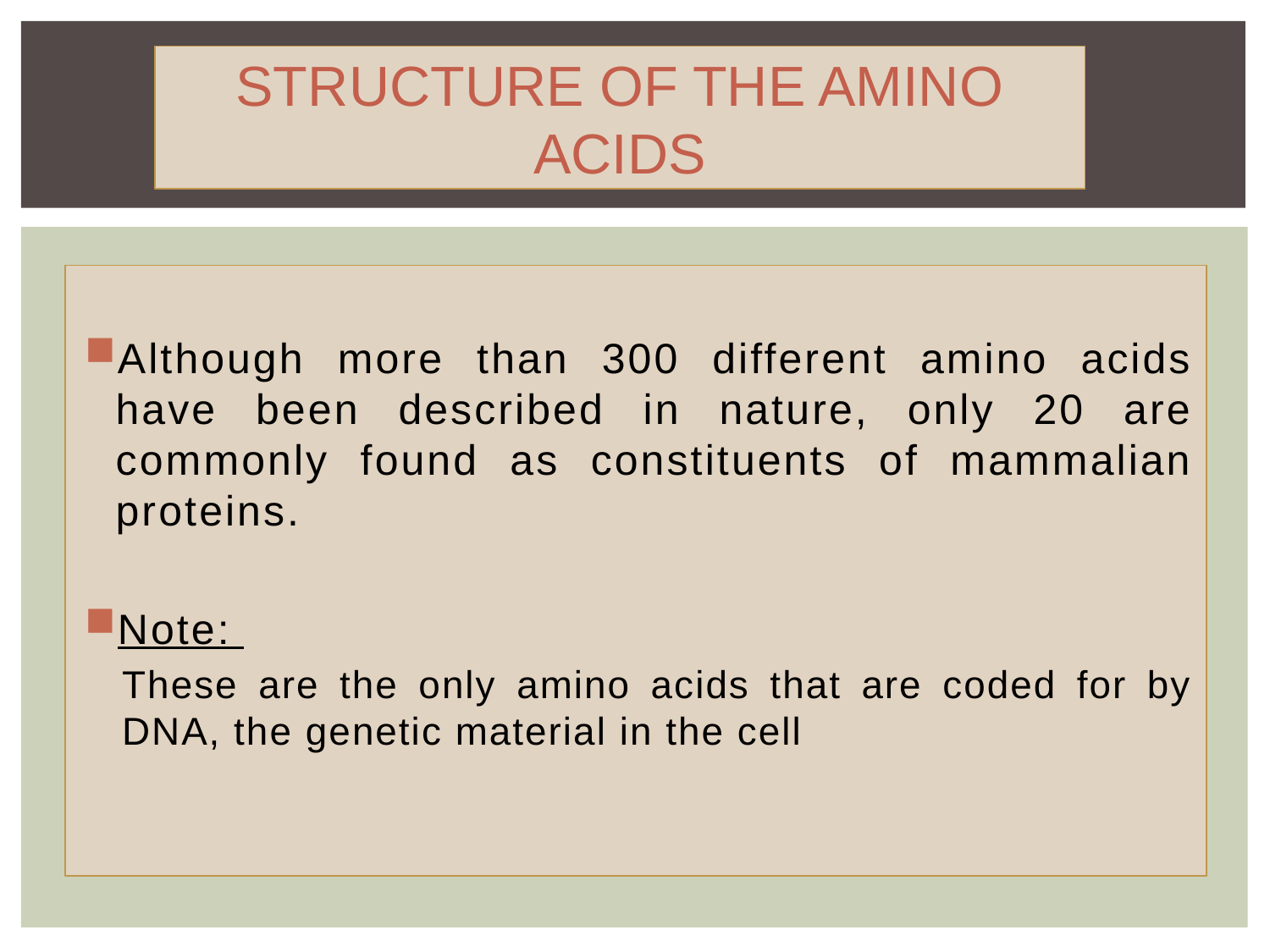

# STRUCTURE OF THE AMINO ACIDS

Although more than 300 different amino acids have been described in nature, only 20 are commonly found as constituents of mammalian proteins.

Note:
These are the only amino acids that are coded for by DNA, the genetic material in the cell